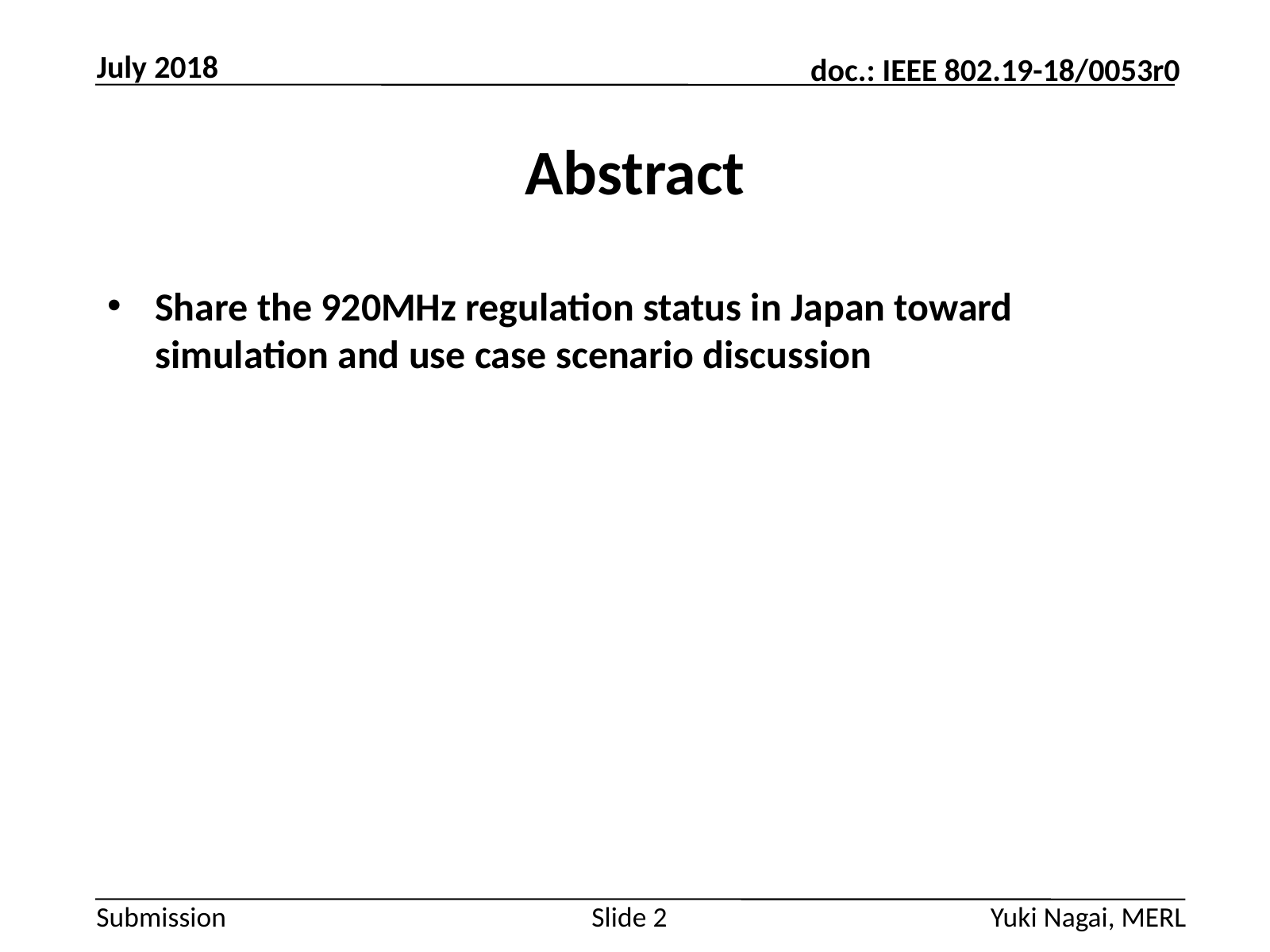

July 2018
# Abstract
Share the 920MHz regulation status in Japan toward simulation and use case scenario discussion
Yuki Nagai, MERL
Slide 2